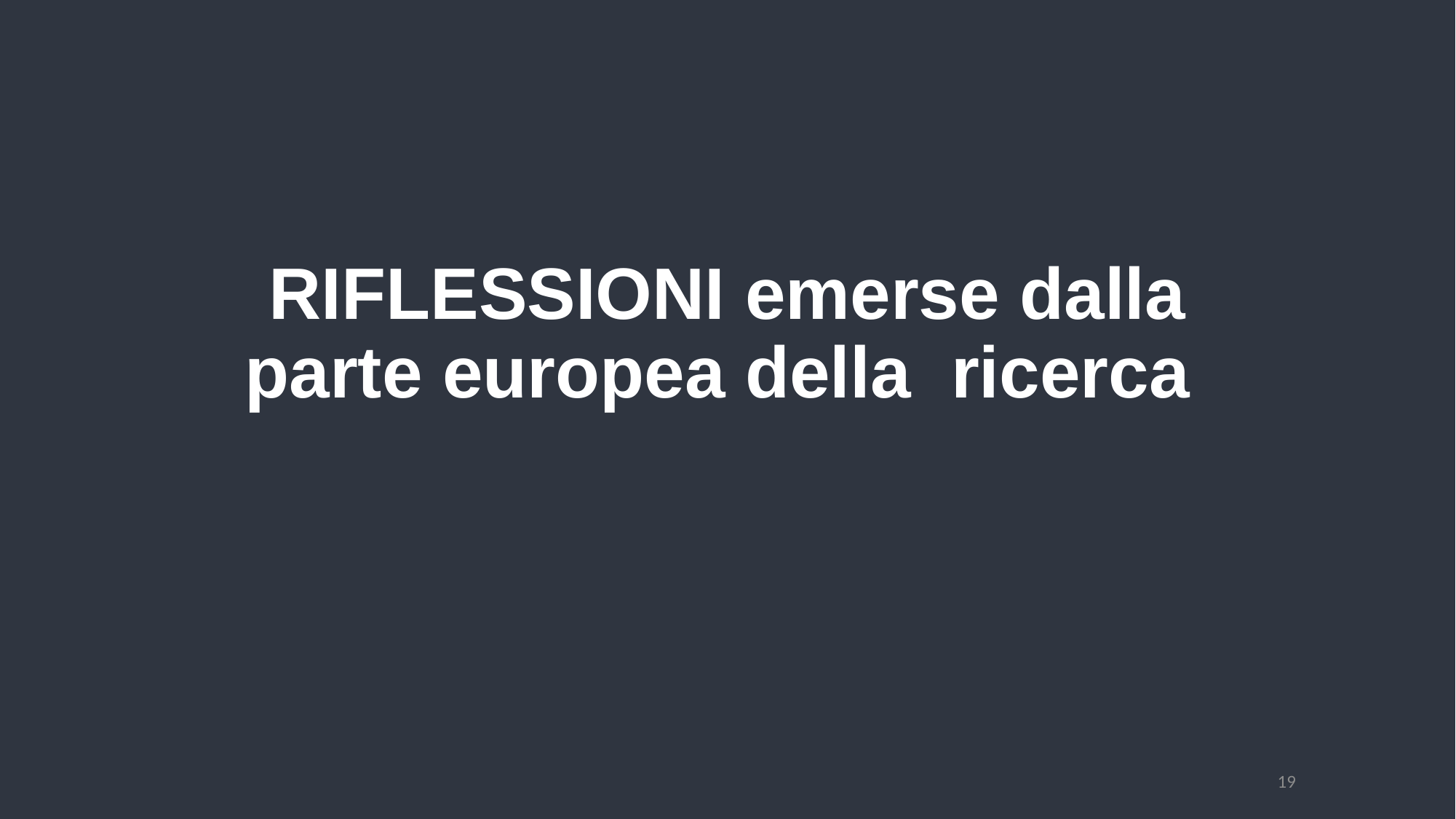

# RIFLESSIONI emerse dalla parte europea della  ricerca

19